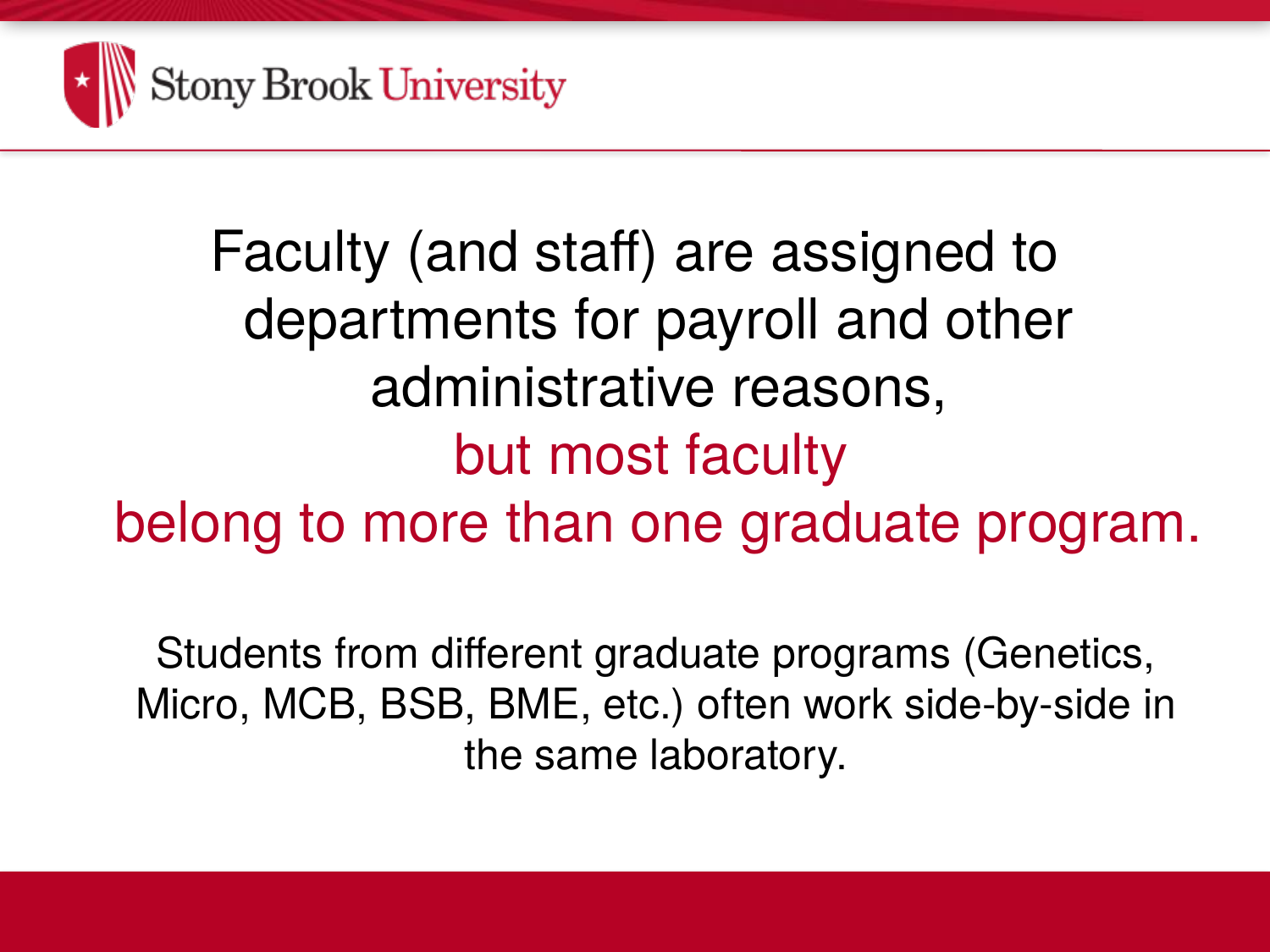

Faculty (and staff) are assigned to departments for payroll and other administrative reasons,
but most faculty
belong to more than one graduate program.
Students from different graduate programs (Genetics, Micro, MCB, BSB, BME, etc.) often work side-by-side in the same laboratory.